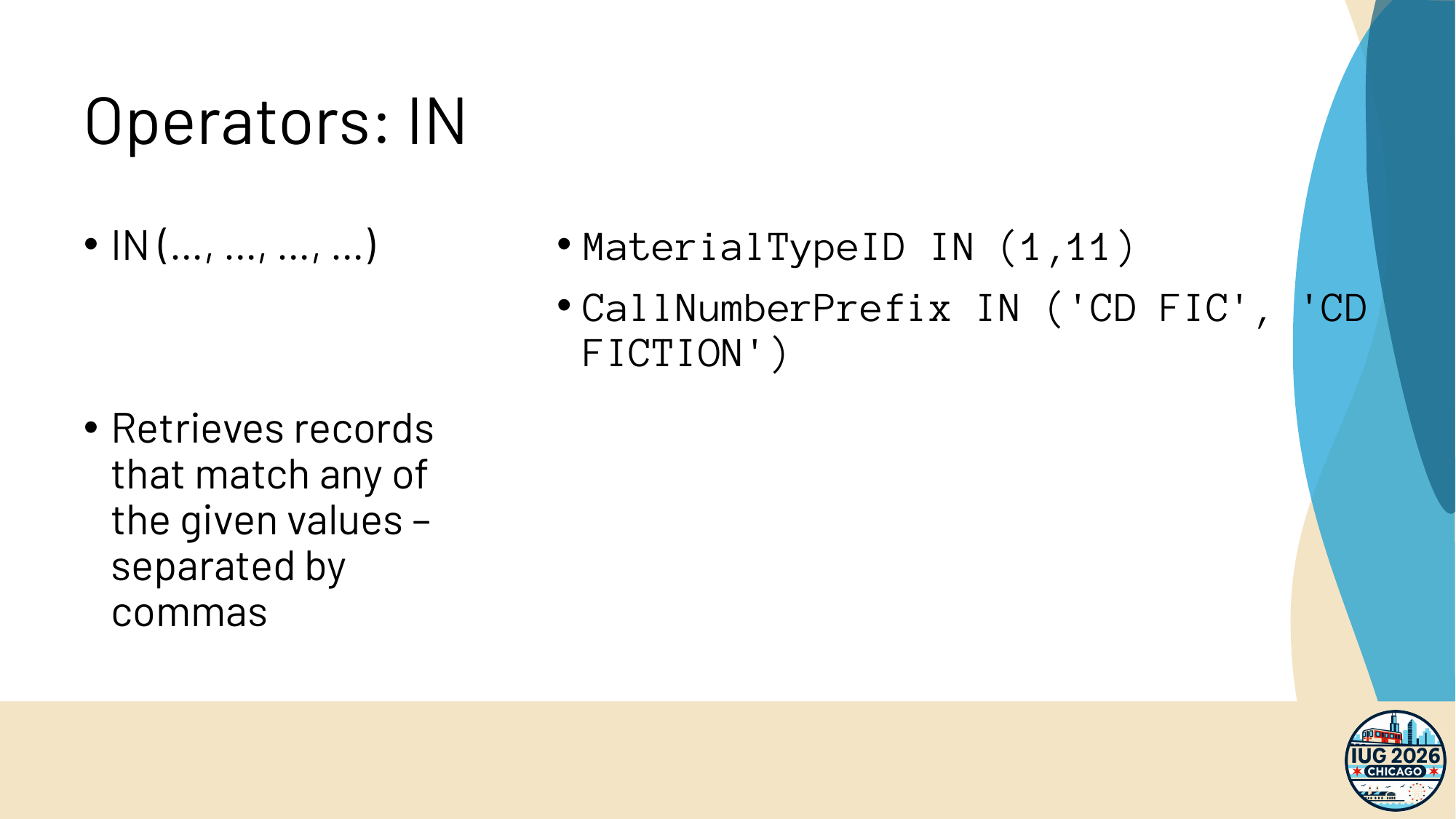

# Operators: IN
IN (…, …, …, …)

Retrieves records that match any of the given values – separated by commas
MaterialTypeID IN (1,11)
CallNumberPrefix IN ('CD FIC', 'CD FICTION')
63